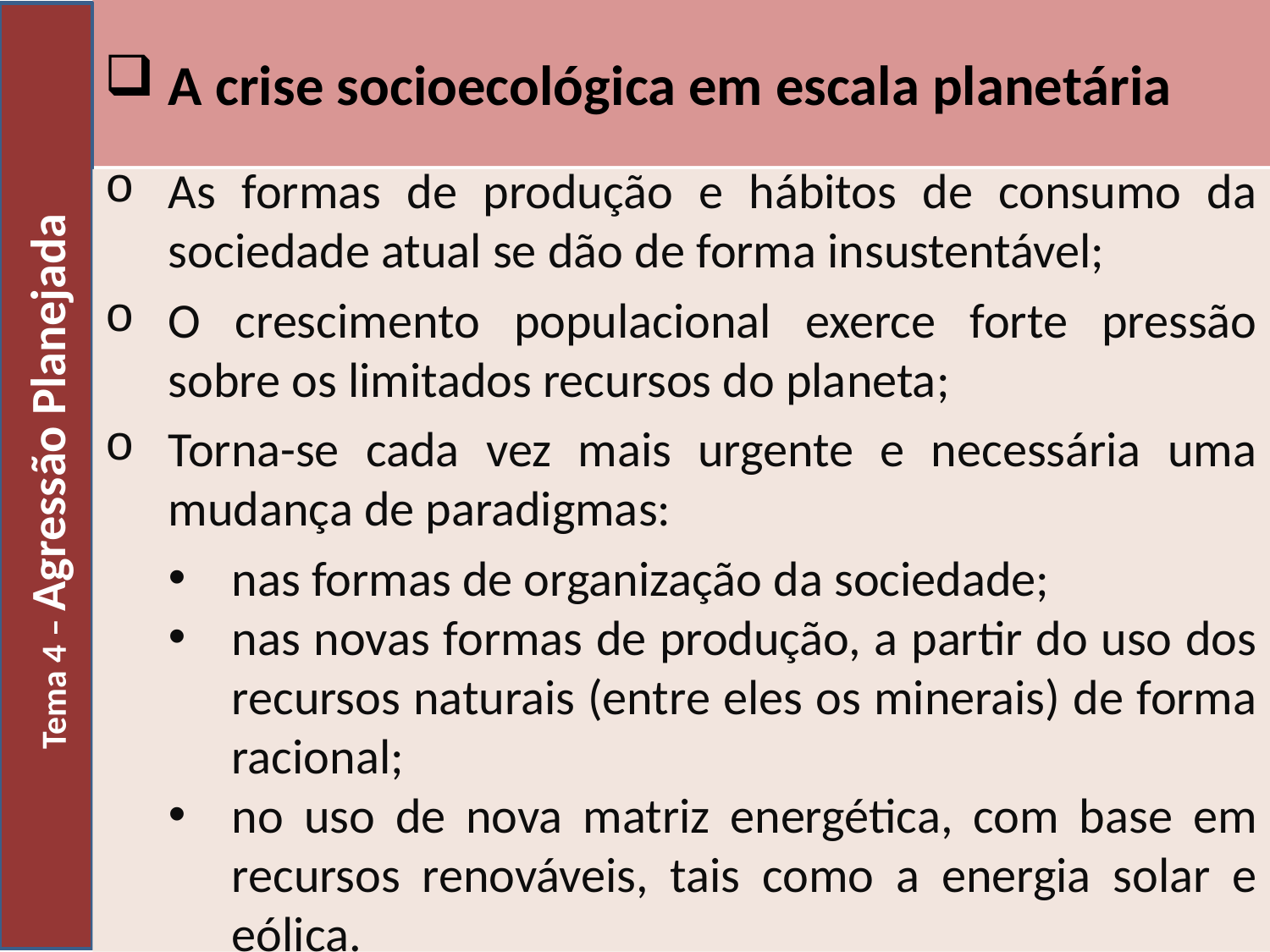

A crise socioecológica em escala planetária
Tema 4 – Agressão Planejada
As formas de produção e hábitos de consumo da sociedade atual se dão de forma insustentável;
O crescimento populacional exerce forte pressão sobre os limitados recursos do planeta;
Torna-se cada vez mais urgente e necessária uma mudança de paradigmas:
nas formas de organização da sociedade;
nas novas formas de produção, a partir do uso dos recursos naturais (entre eles os minerais) de forma racional;
no uso de nova matriz energética, com base em recursos renováveis, tais como a energia solar e eólica.